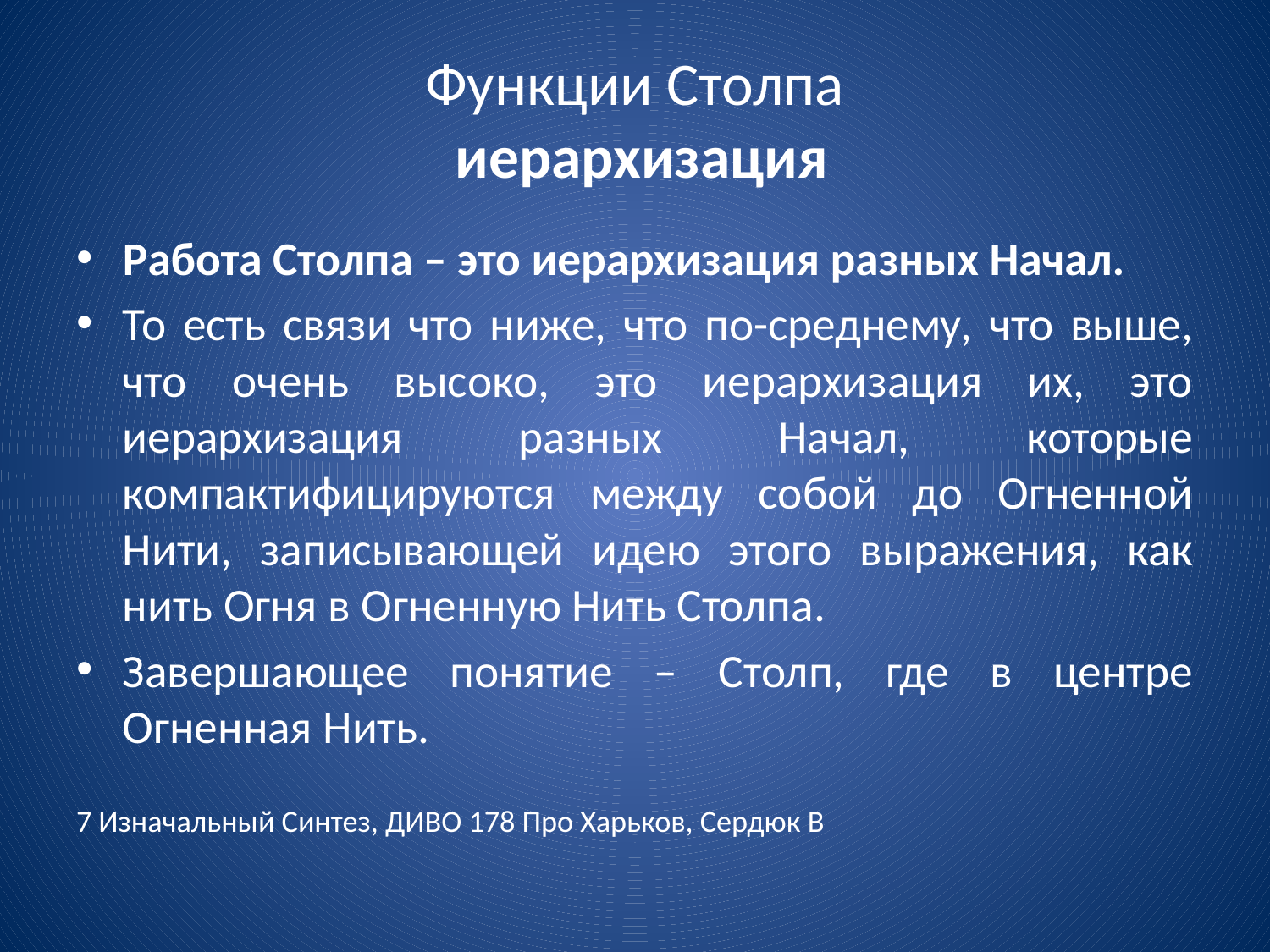

# Функции Столпа иерархизация
Работа Столпа – это иерархизация разных Начал.
То есть связи что ниже, что по-среднему, что выше, что очень высоко, это иерархизация их, это иерархизация разных Начал, которые компактифицируются между собой до Огненной Нити, записывающей идею этого выражения, как нить Огня в Огненную Нить Столпа.
Завершающее понятие – Столп, где в центре Огненная Нить.

7 Изначальный Синтез, ДИВО 178 Про Харьков, Сердюк В